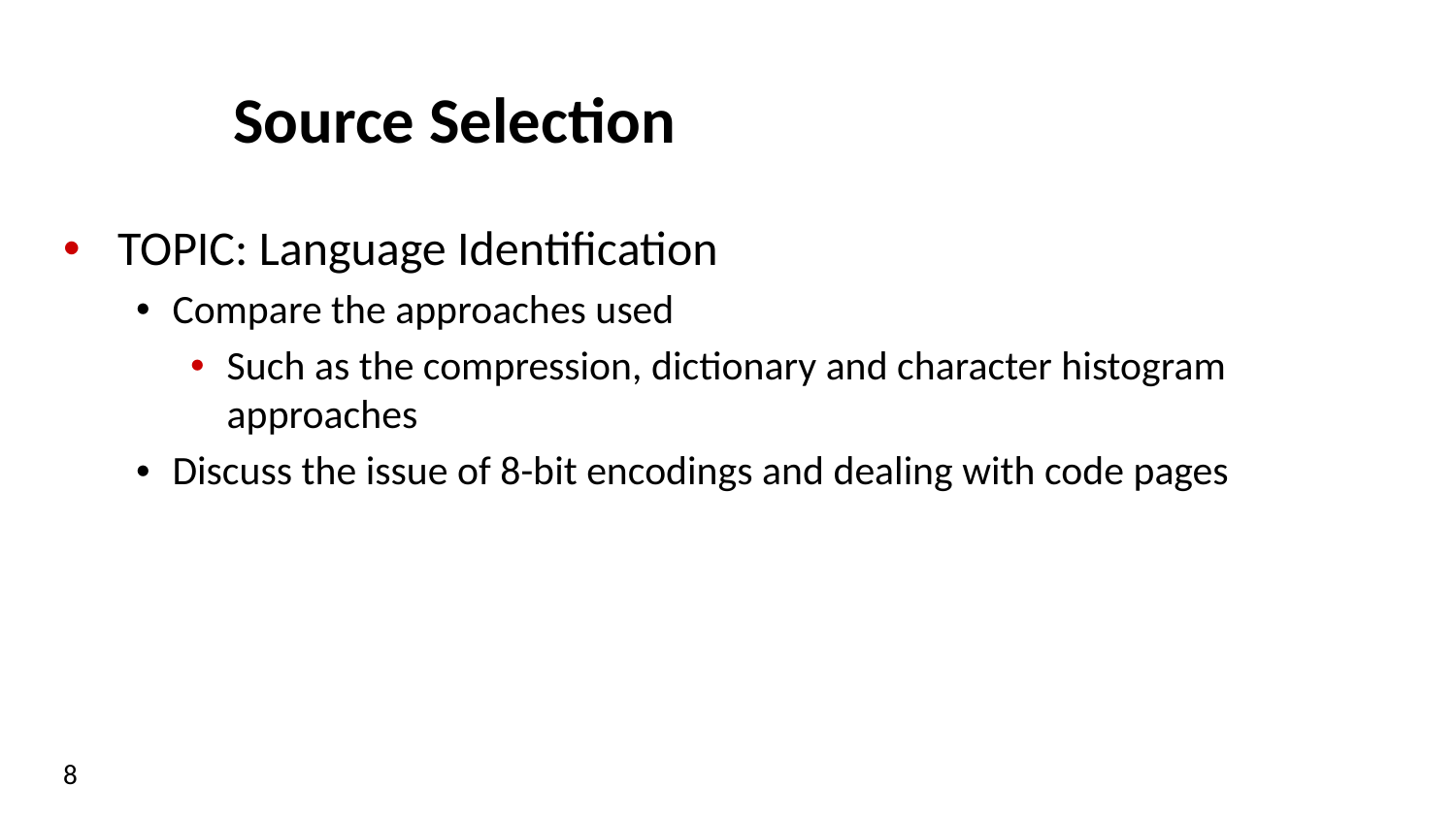

# Source Selection
TOPIC: Language Identification
Compare the approaches used
Such as the compression, dictionary and character histogram approaches
Discuss the issue of 8-bit encodings and dealing with code pages
8